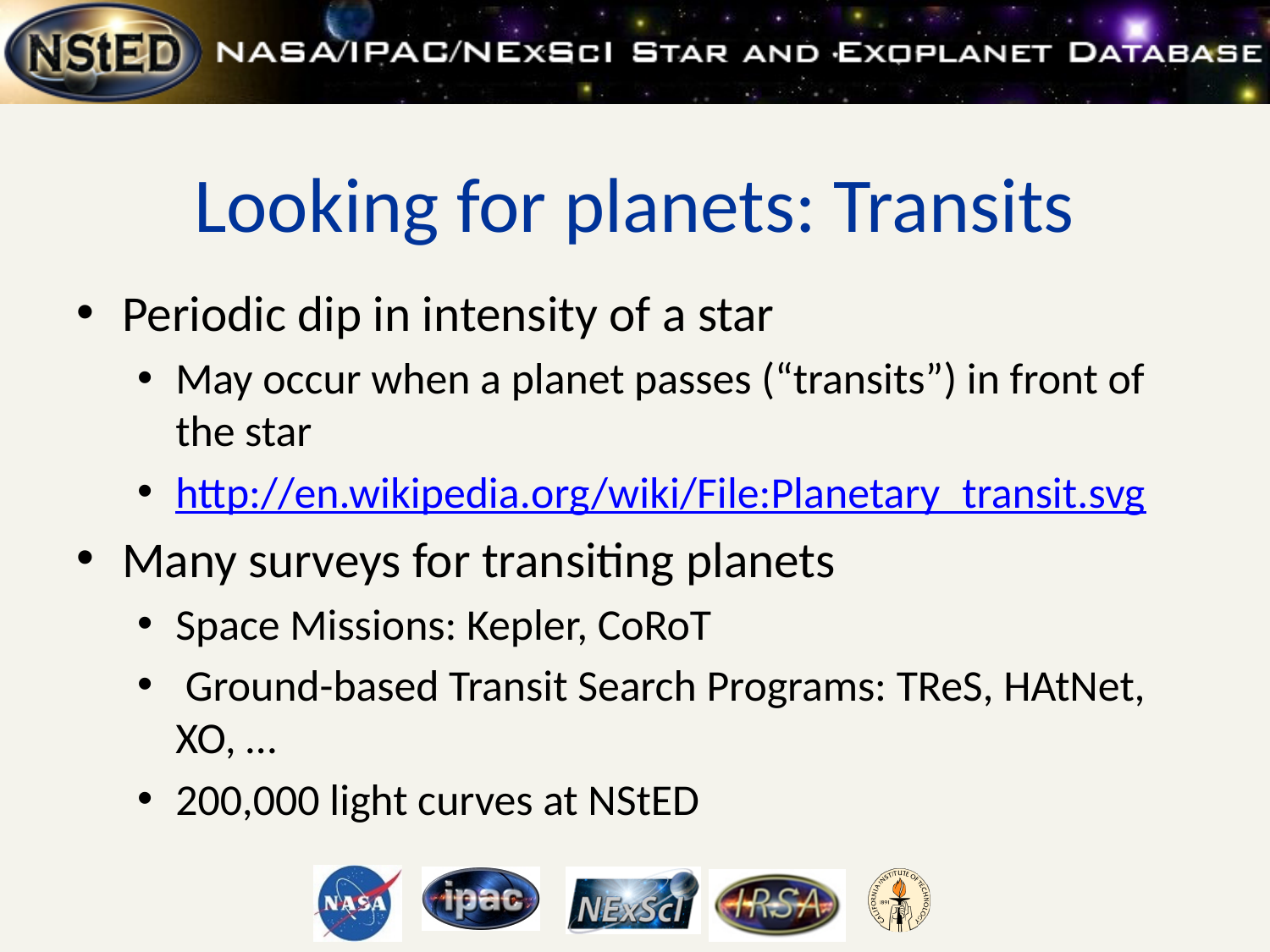

# Looking for planets: Transits
Periodic dip in intensity of a star
May occur when a planet passes (“transits”) in front of the star
http://en.wikipedia.org/wiki/File:Planetary_transit.svg
Many surveys for transiting planets
Space Missions: Kepler, CoRoT
 Ground-based Transit Search Programs: TReS, HAtNet, XO, …
200,000 light curves at NStED